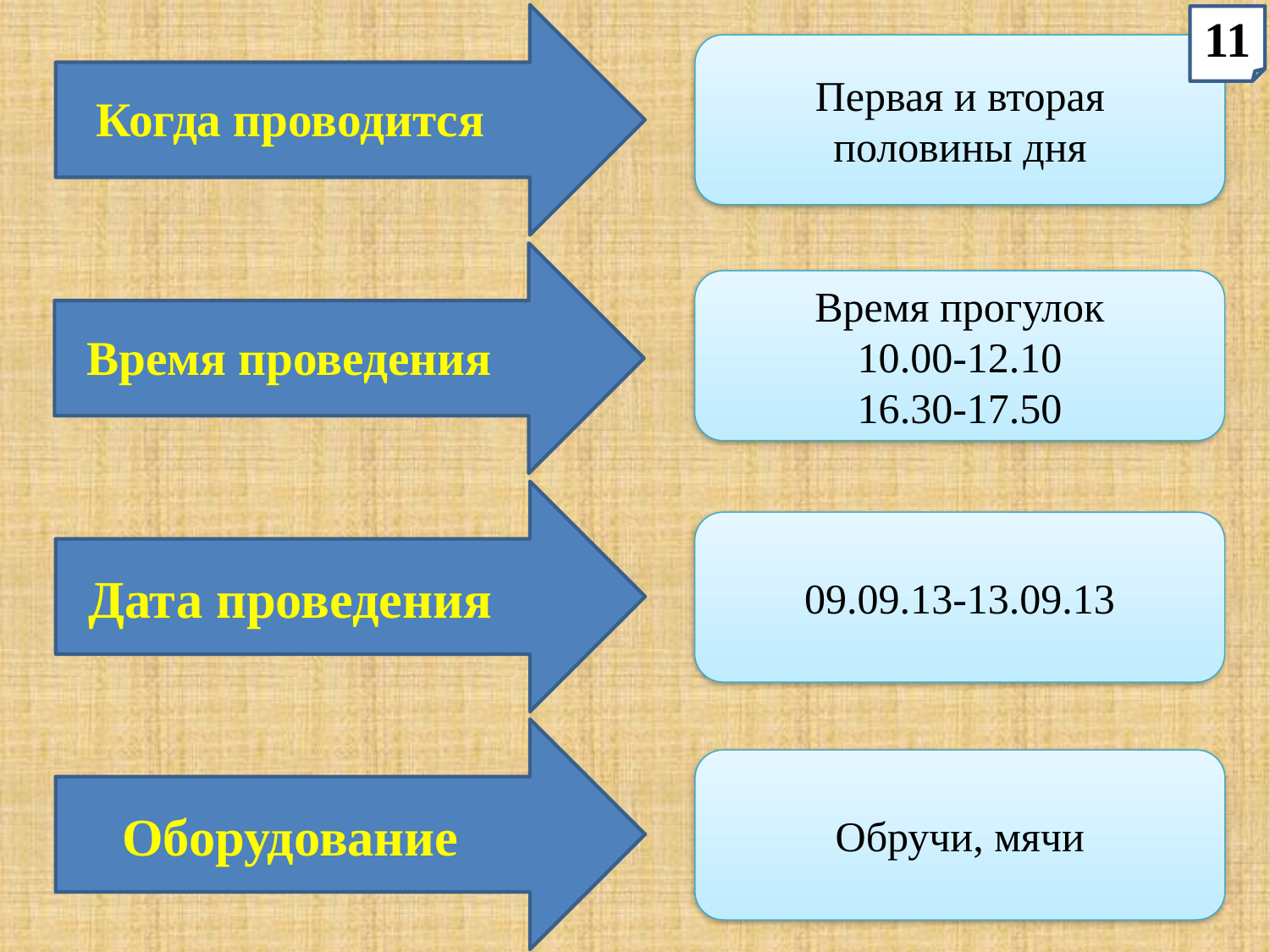

Когда проводится
11
Первая и вторая
половины дня

Время проведения
Время прогулок
10.00-12.10
16.30-17.50

Дата проведения
09.09.13-13.09.13

Оборудование
Обручи, мячи